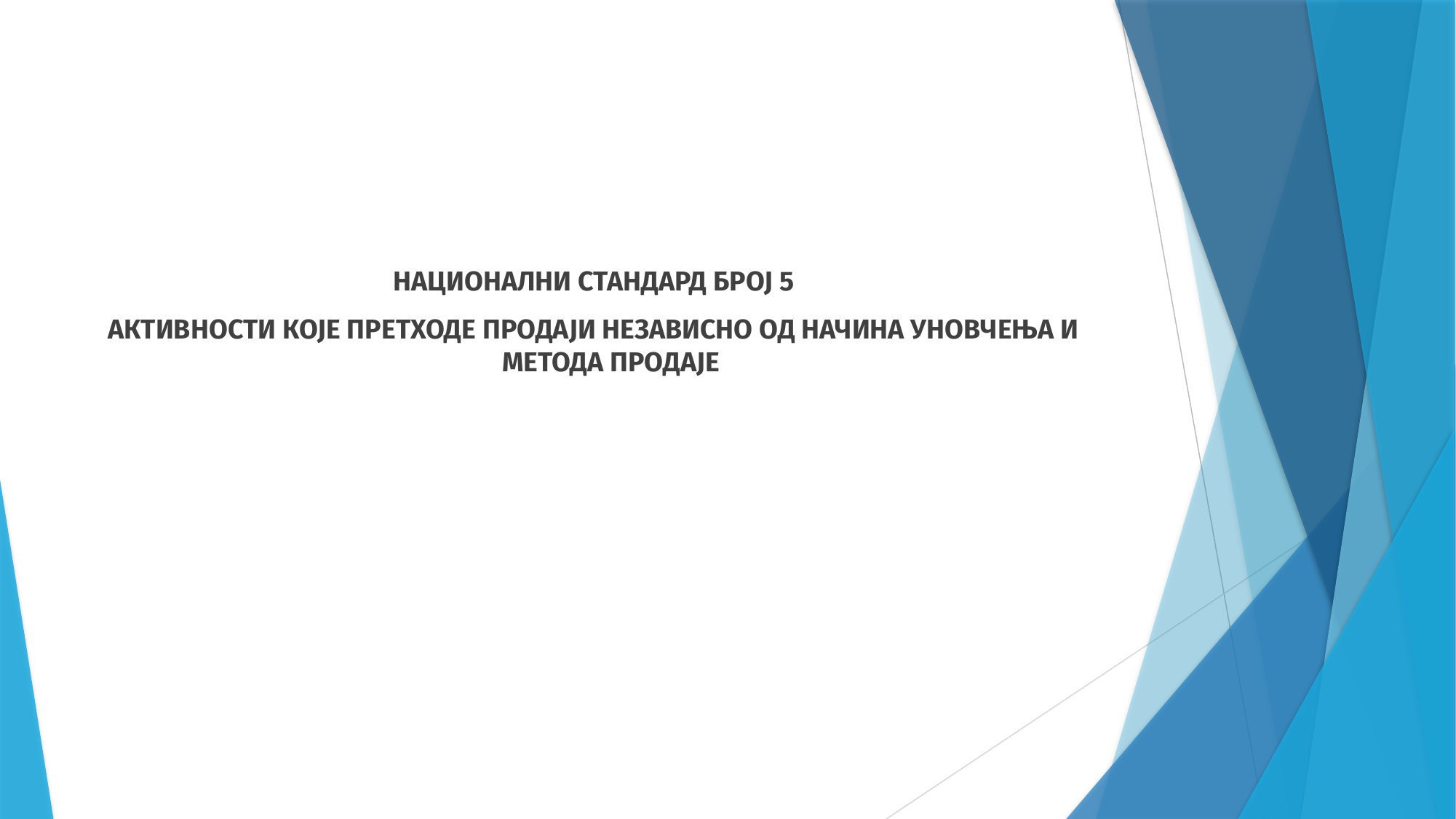

НАЦИОНАЛНИ СТАНДАРД БРОЈ 5
АКТИВНОСТИ КОЈЕ ПРЕТХОДЕ ПРОДАЈИ НЕЗАВИСНО ОД НАЧИНА УНОВЧЕЊА И МЕТОДА ПРОДАЈЕ